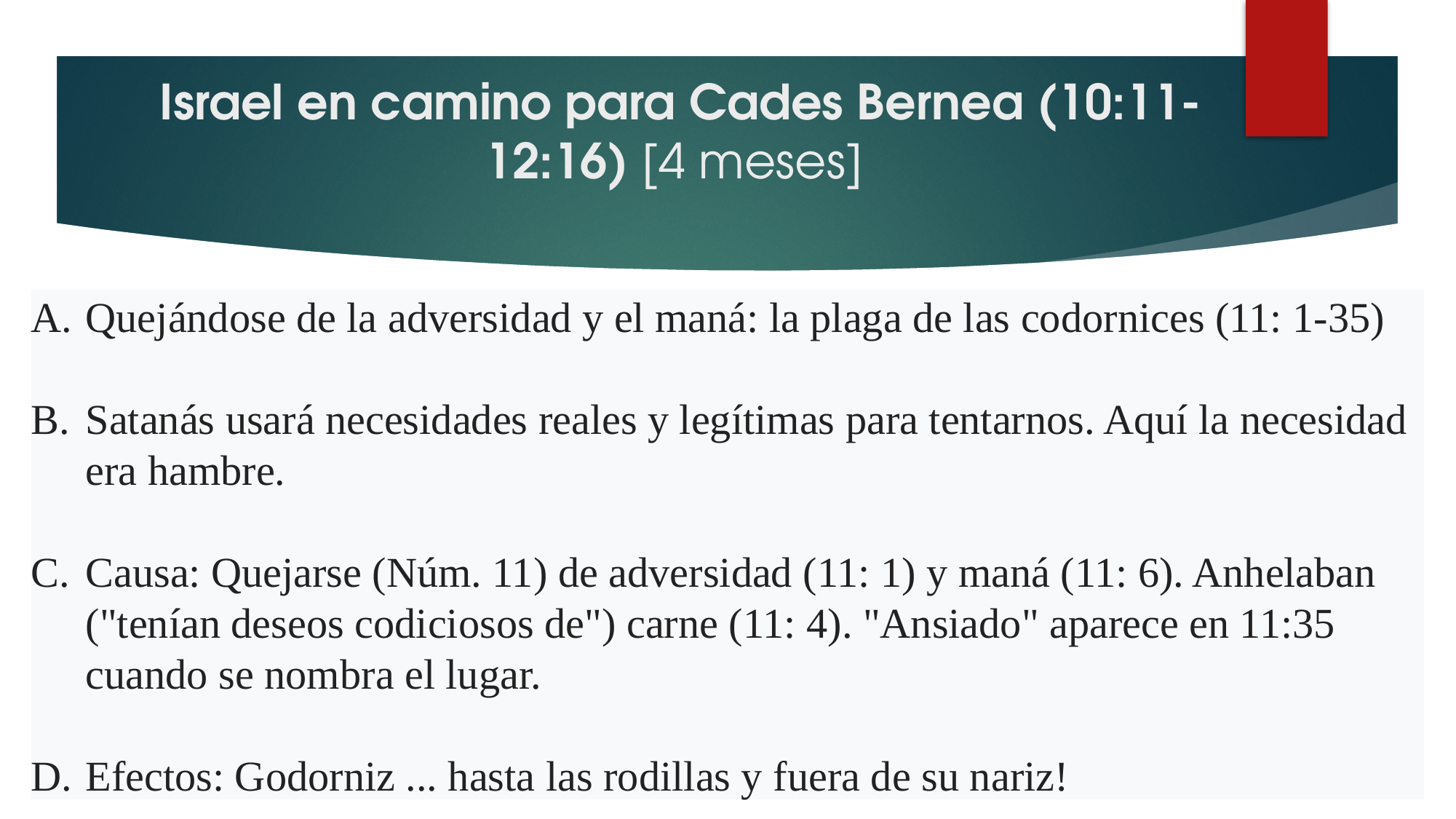

# Israel en camino para Cades Bernea (10:11-12:16) [4 meses]

Quejándose de la adversidad y el maná: la plaga de las codornices (11: 1-35)

Satanás usará necesidades reales y legítimas para tentarnos. Aquí la necesidad era hambre.

Causa: Quejarse (Núm. 11) de adversidad (11: 1) y maná (11: 6). Anhelaban ("tenían deseos codiciosos de") carne (11: 4). "Ansiado" aparece en 11:35 cuando se nombra el lugar.

Efectos: Godorniz ... hasta las rodillas y fuera de su nariz!